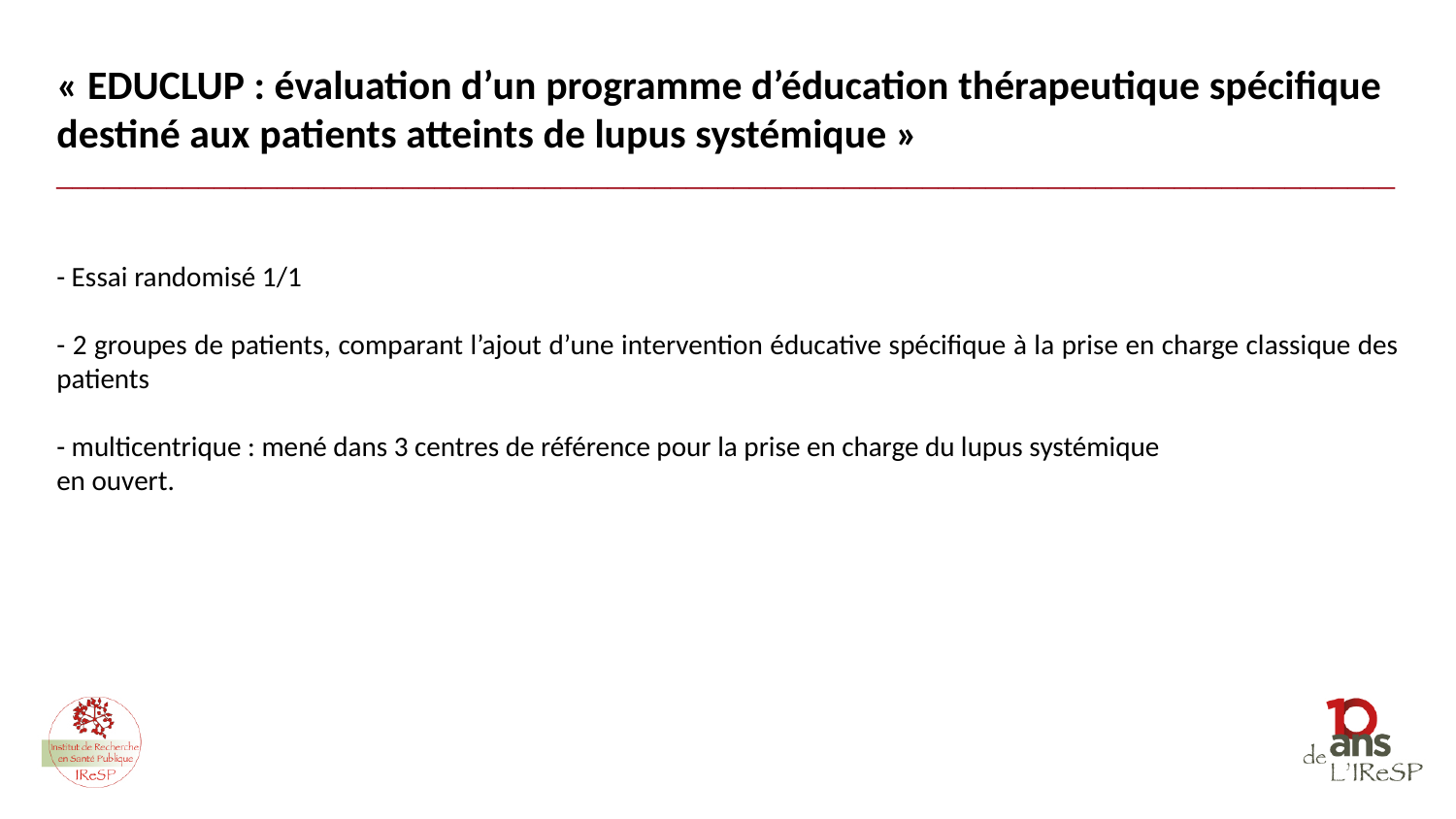

« EDUCLUP : évaluation d’un programme d’éducation thérapeutique spécifique destiné aux patients atteints de lupus systémique »
_____________________________________________________________________________________

- Essai randomisé 1/1

- 2 groupes de patients, comparant l’ajout d’une intervention éducative spécifique à la prise en charge classique des patients

- multicentrique : mené dans 3 centres de référence pour la prise en charge du lupus systémique
en ouvert.